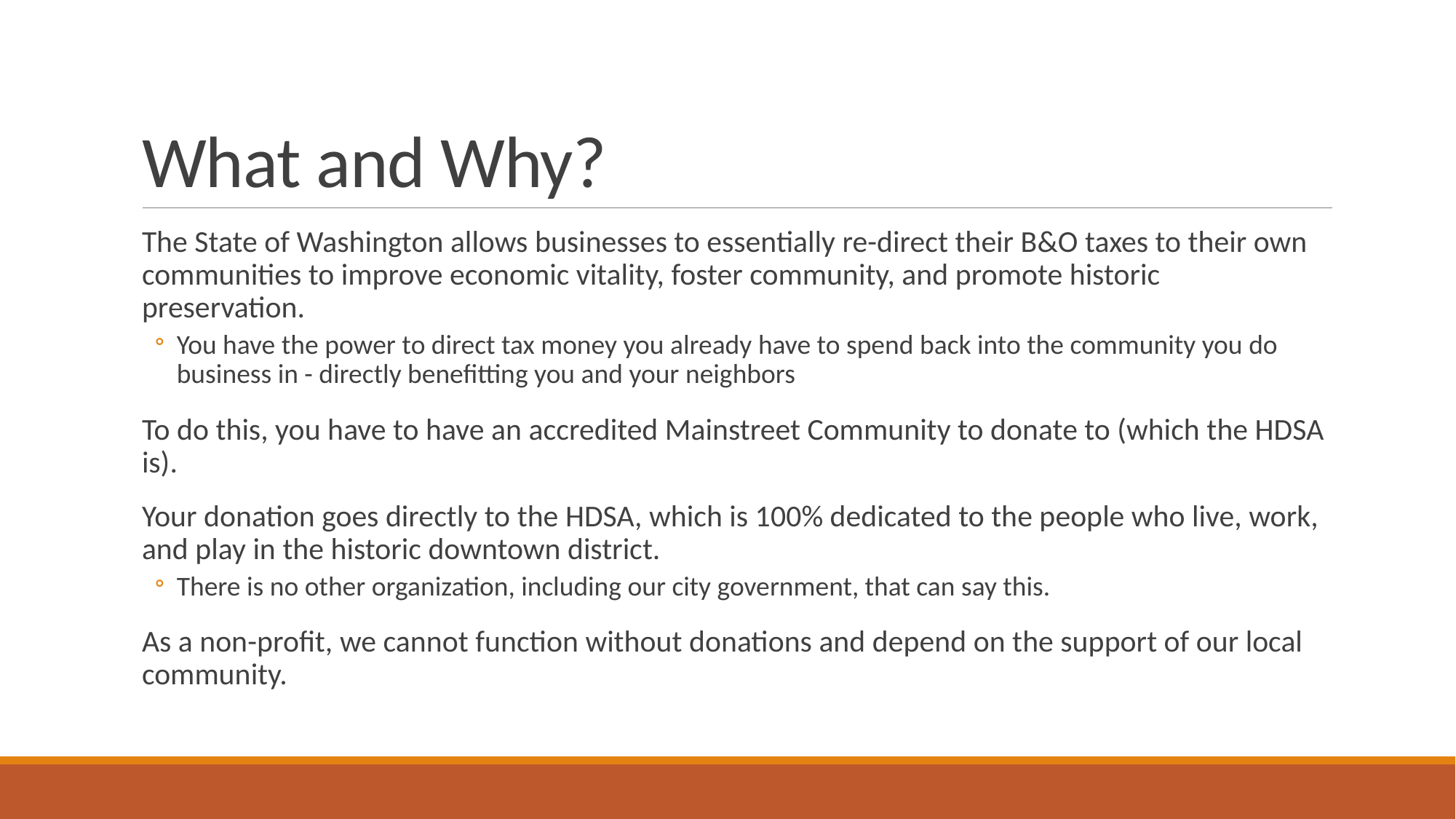

# What and Why?
The State of Washington allows businesses to essentially re-direct their B&O taxes to their own communities to improve economic vitality, foster community, and promote historic preservation.
You have the power to direct tax money you already have to spend back into the community you do business in - directly benefitting you and your neighbors
To do this, you have to have an accredited Mainstreet Community to donate to (which the HDSA is).
Your donation goes directly to the HDSA, which is 100% dedicated to the people who live, work, and play in the historic downtown district.
There is no other organization, including our city government, that can say this.
As a non-profit, we cannot function without donations and depend on the support of our local community.